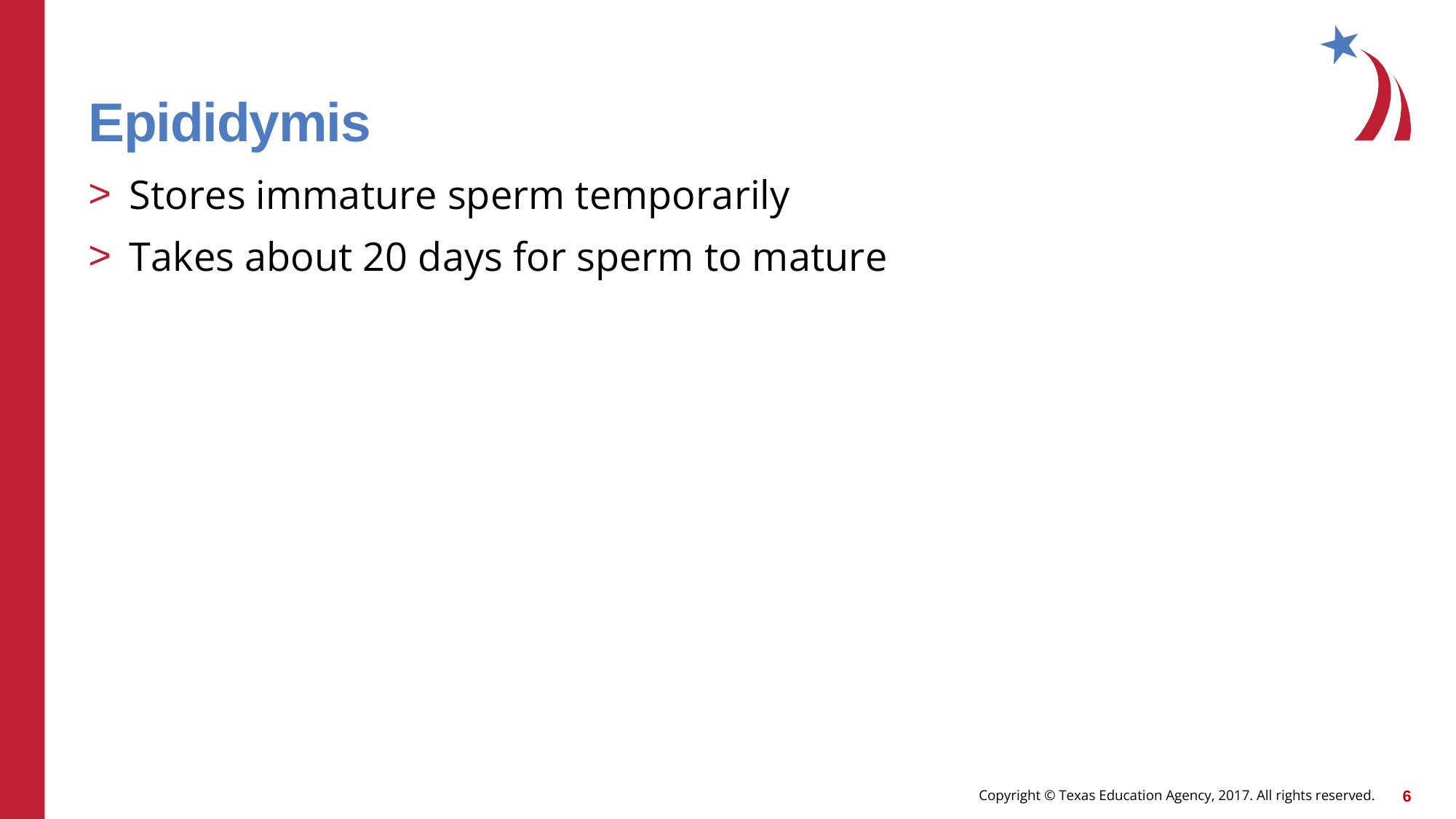

# Epididymis
Stores immature sperm temporarily
Takes about 20 days for sperm to mature